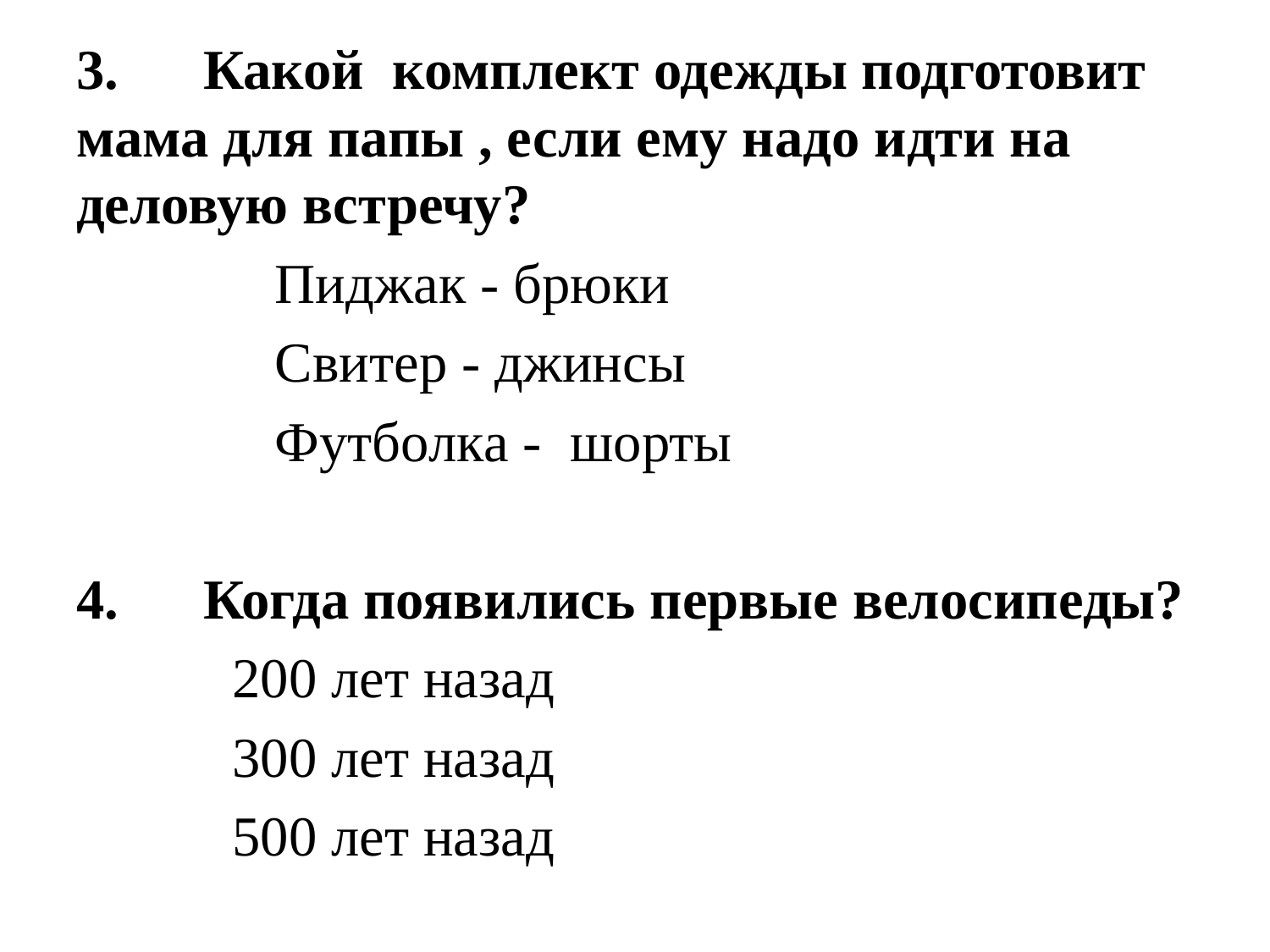

3.	Какой  комплект одежды подготовит мама для папы , если ему надо идти на деловую встречу?
              Пиджак - брюки
⁯              Свитер - джинсы
              Футболка -  шорты

4.	Когда появились первые велосипеды?
           200 лет назад
⁯           300 лет назад
           500 лет назад